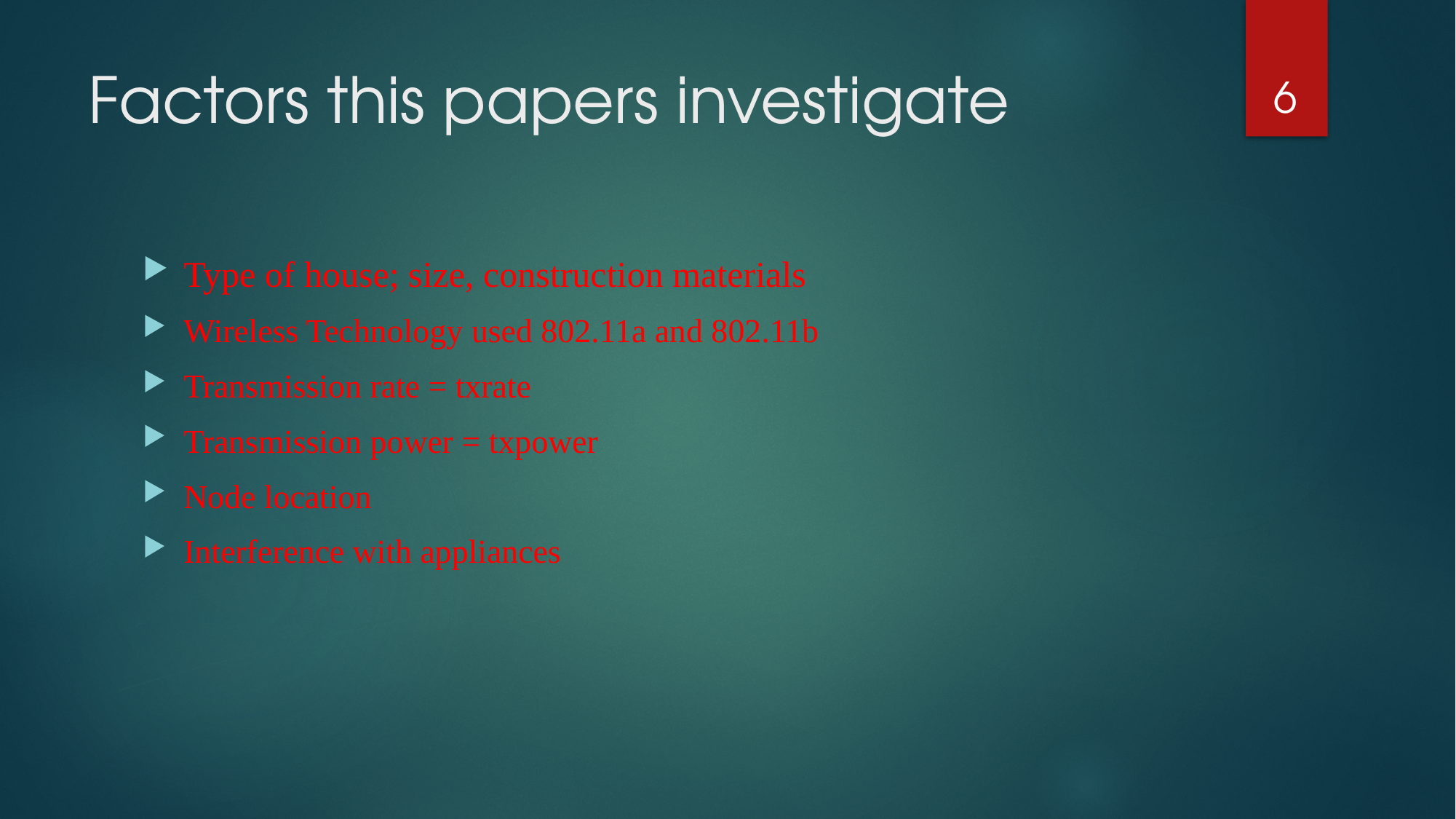

6
# Factors this papers investigate
Type of house; size, construction materials
Wireless Technology used 802.11a and 802.11b
Transmission rate = txrate
Transmission power = txpower
Node location
Interference with appliances